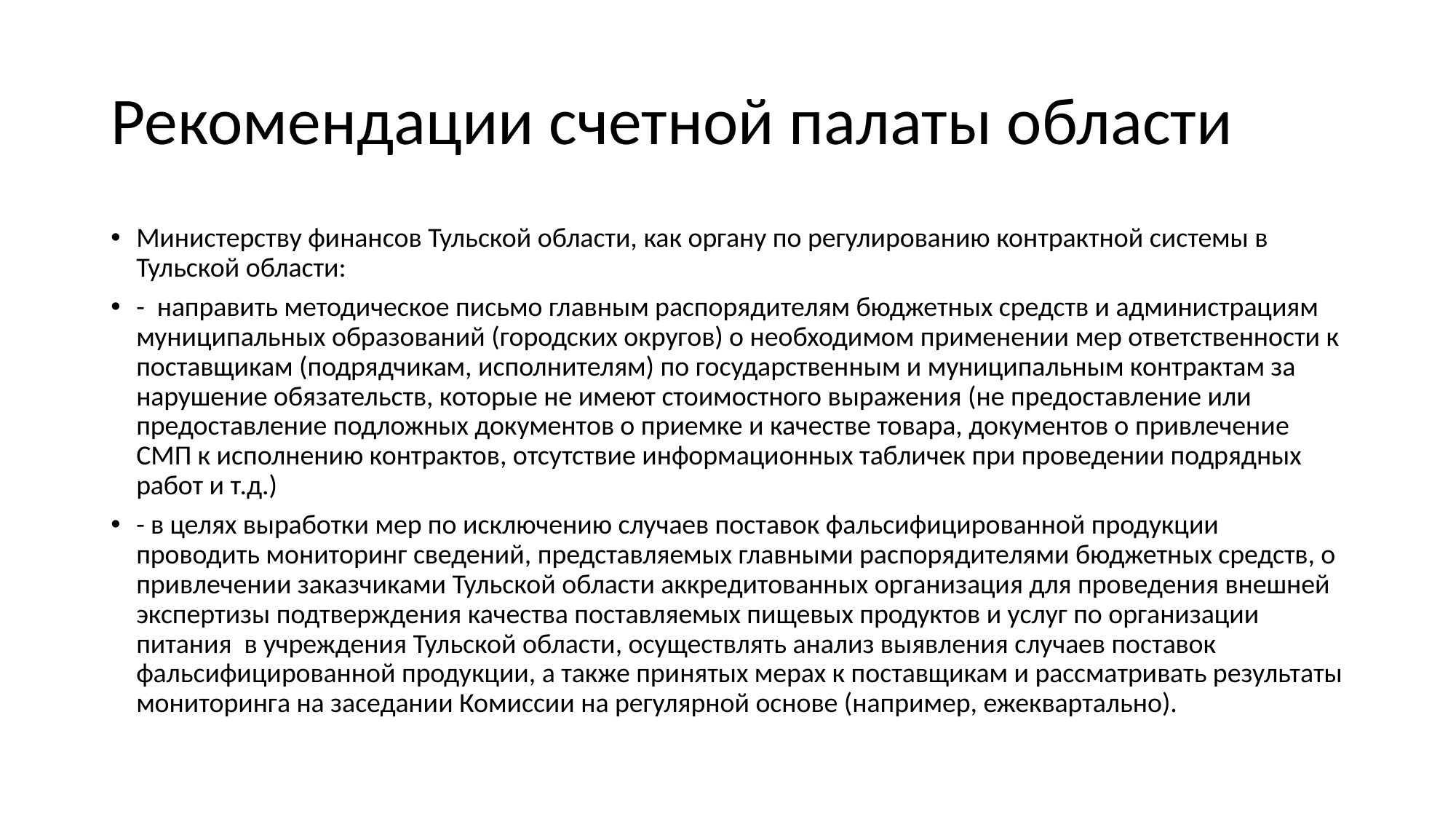

# Рекомендации счетной палаты области
Министерству финансов Тульской области, как органу по регулированию контрактной системы в Тульской области:
-  направить методическое письмо главным распорядителям бюджетных средств и администрациям муниципальных образований (городских округов) о необходимом применении мер ответственности к поставщикам (подрядчикам, исполнителям) по государственным и муниципальным контрактам за нарушение обязательств, которые не имеют стоимостного выражения (не предоставление или предоставление подложных документов о приемке и качестве товара, документов о привлечение СМП к исполнению контрактов, отсутствие информационных табличек при проведении подрядных работ и т.д.)
- в целях выработки мер по исключению случаев поставок фальсифицированной продукции проводить мониторинг сведений, представляемых главными распорядителями бюджетных средств, о привлечении заказчиками Тульской области аккредитованных организация для проведения внешней экспертизы подтверждения качества поставляемых пищевых продуктов и услуг по организации питания  в учреждения Тульской области, осуществлять анализ выявления случаев поставок фальсифицированной продукции, а также принятых мерах к поставщикам и рассматривать результаты мониторинга на заседании Комиссии на регулярной основе (например, ежеквартально).